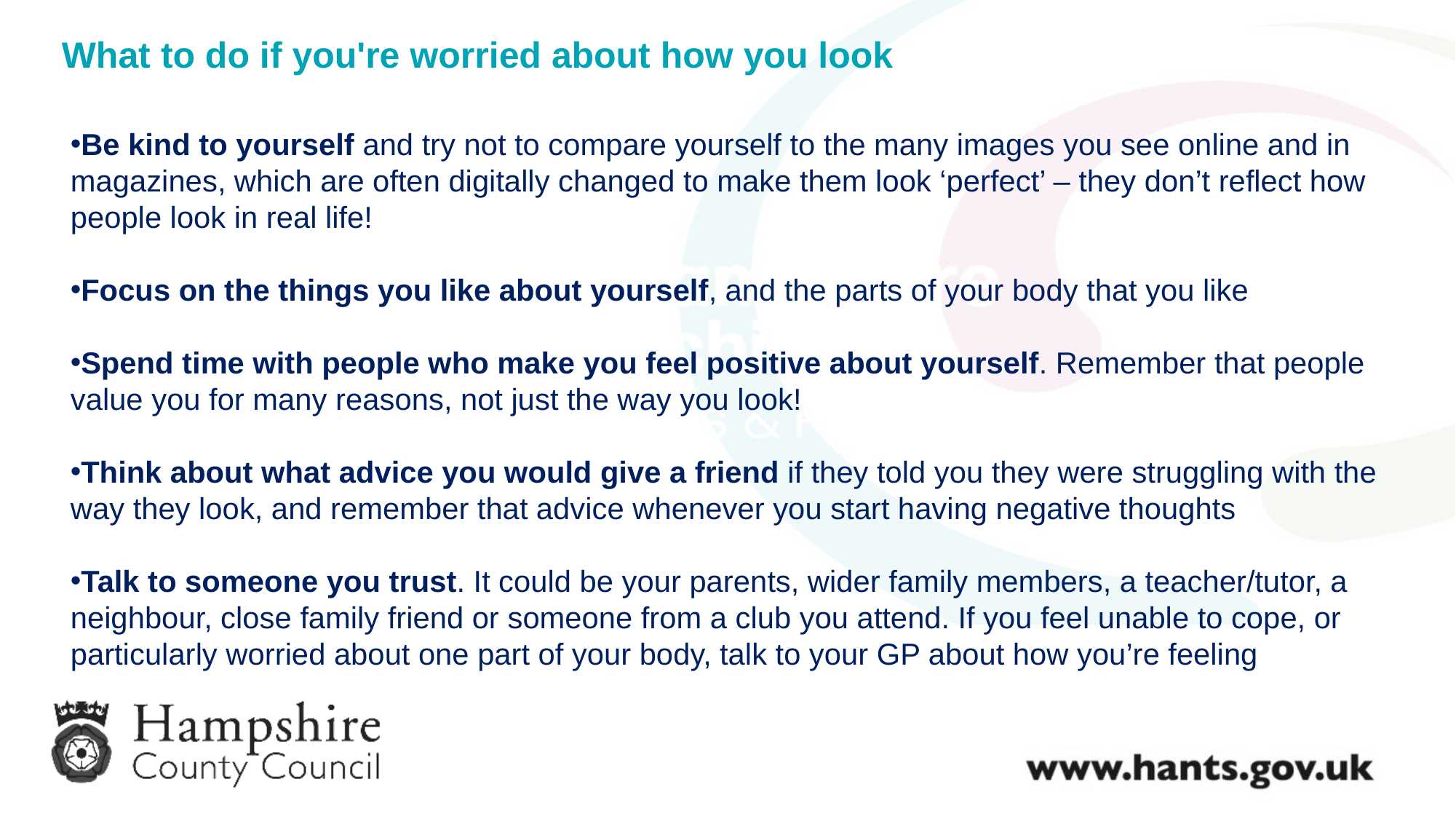

What to do if you're worried about how you look

Be kind to yourself and try not to compare yourself to the many images you see online and in magazines, which are often digitally changed to make them look ‘perfect’ – they don’t reflect how people look in real life!

Focus on the things you like about yourself, and the parts of your body that you like

Spend time with people who make you feel positive about yourself. Remember that people value you for many reasons, not just the way you look!

Think about what advice you would give a friend if they told you they were struggling with the way they look, and remember that advice whenever you start having negative thoughts

Talk to someone you trust. It could be your parents, wider family members, a teacher/tutor, a neighbour, close family friend or someone from a club you attend. If you feel unable to cope, or particularly worried about one part of your body, talk to your GP about how you’re feeling